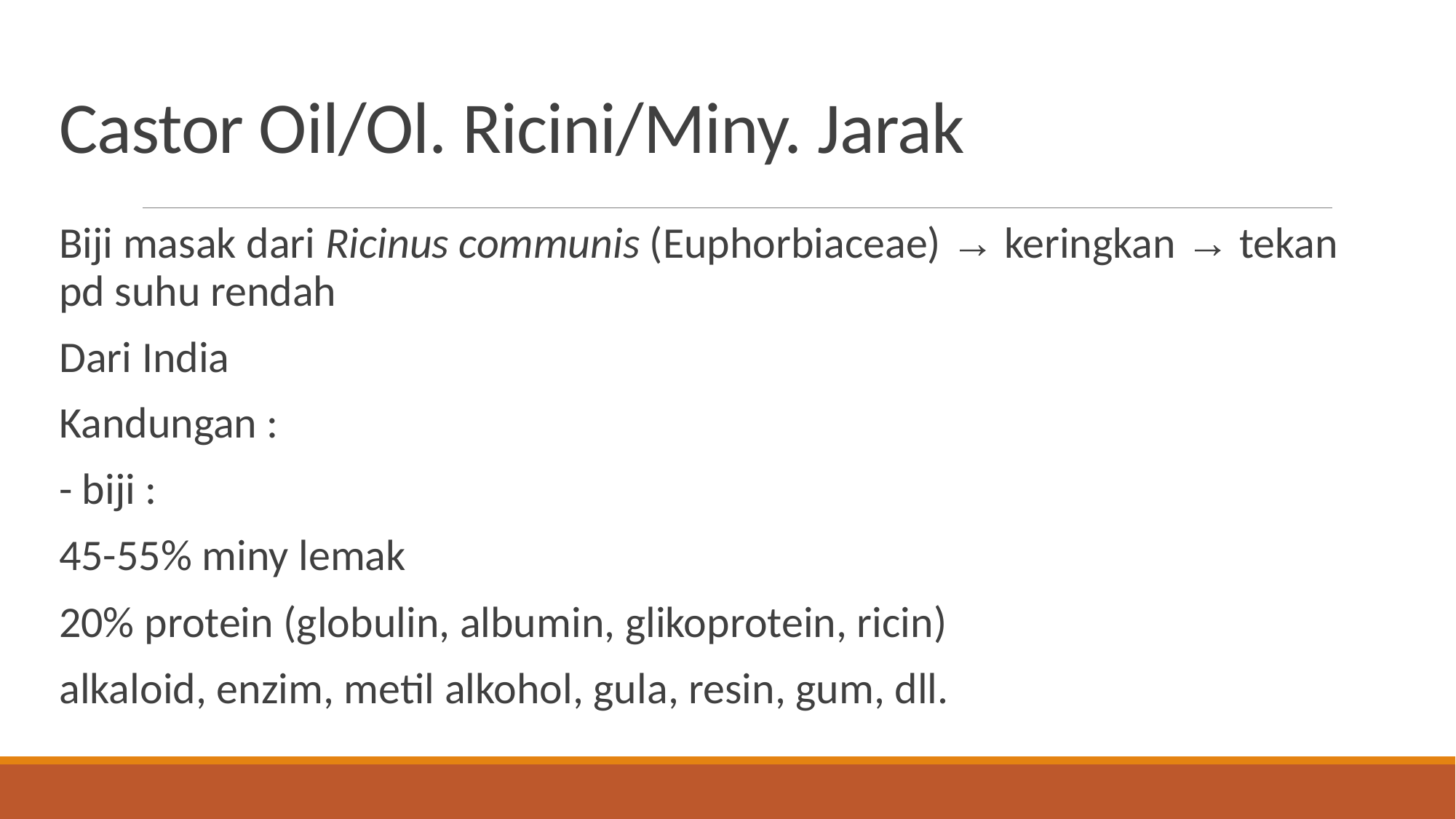

# Castor Oil/Ol. Ricini/Miny. Jarak
Biji masak dari Ricinus communis (Euphorbiaceae) → keringkan → tekan pd suhu rendah
Dari India
Kandungan :
	- biji :
		45-55% miny lemak
		20% protein (globulin, albumin, glikoprotein, ricin)
		alkaloid, enzim, metil alkohol, gula, resin, gum, dll.